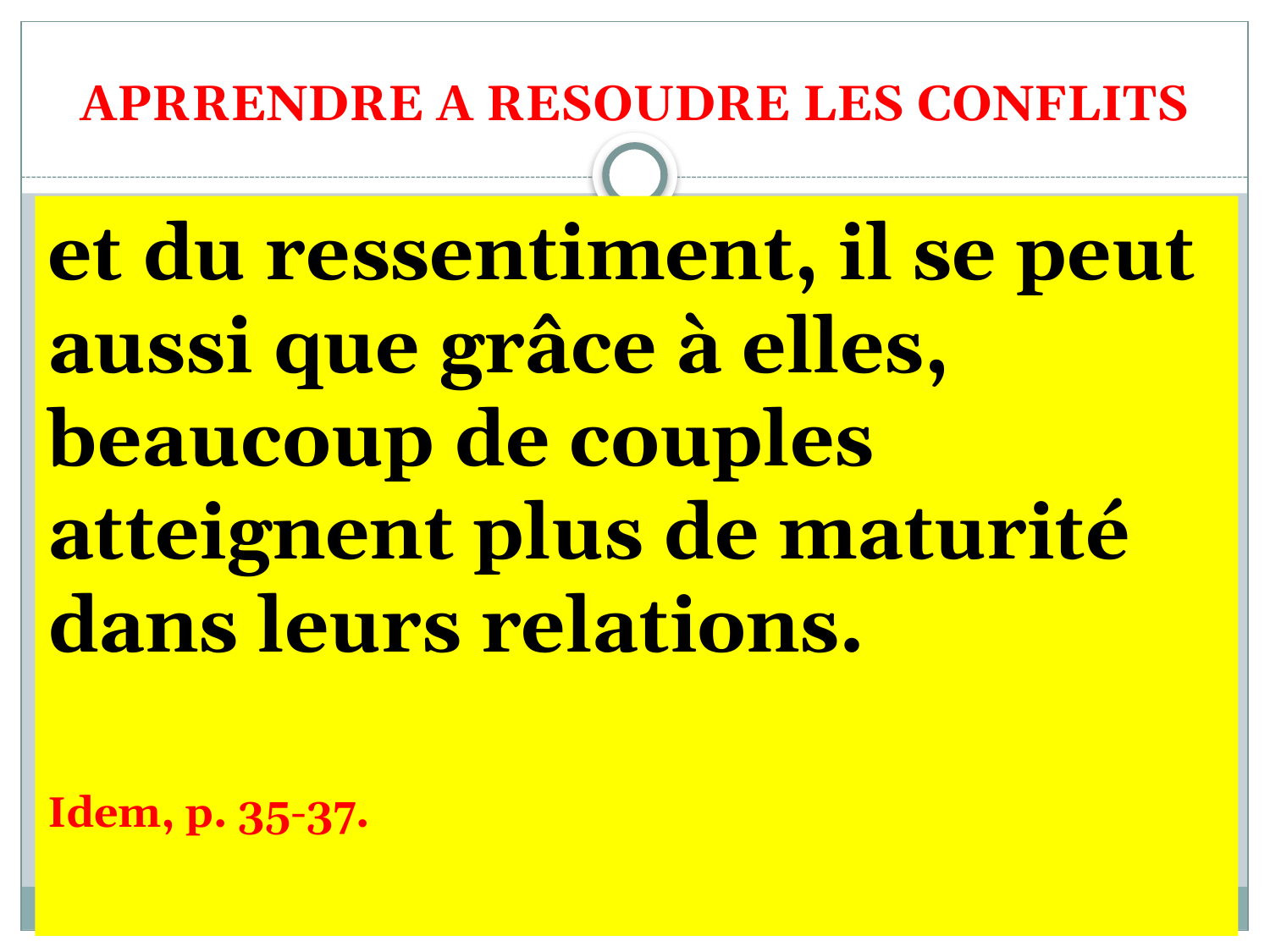

# APRRENDRE A RESOUDRE LES CONFLITS
et du ressentiment, il se peut aussi que grâce à elles, beaucoup de couples atteignent plus de maturité dans leurs relations.

Idem, p. 35-37.